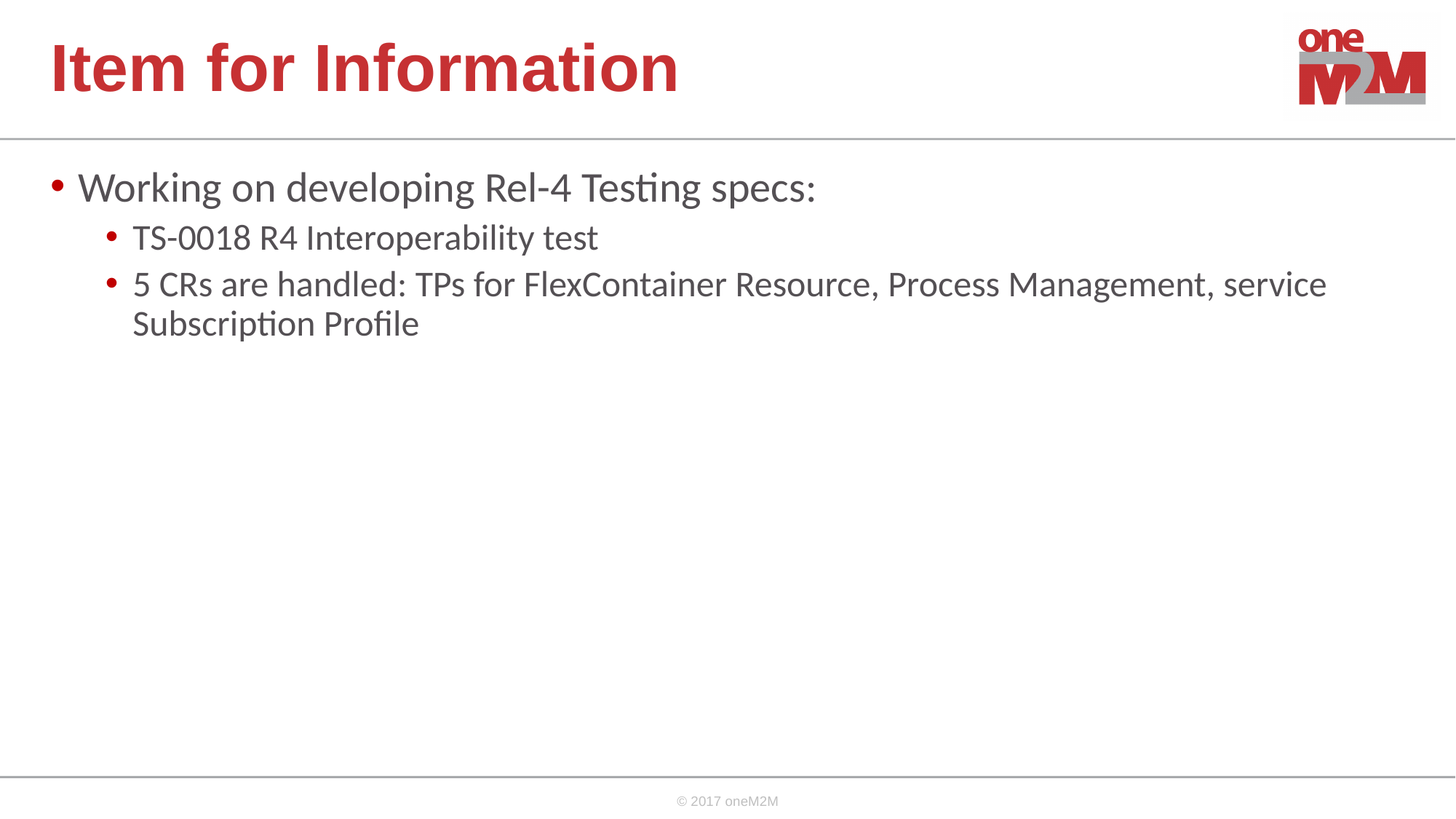

# Item for Information
Working on developing Rel-4 Testing specs:
TS-0018 R4 Interoperability test
5 CRs are handled: TPs for FlexContainer Resource, Process Management, service Subscription Profile